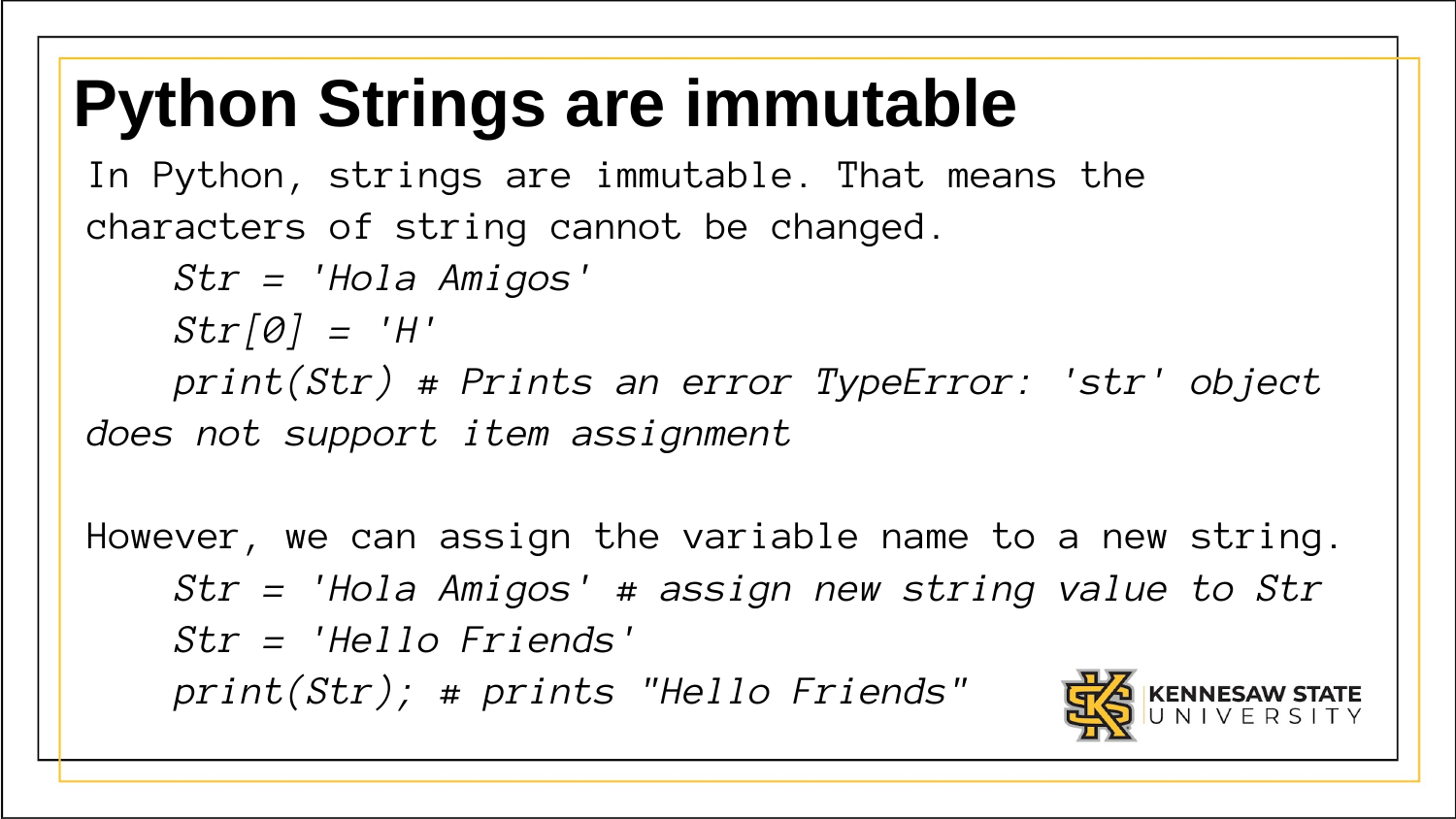

# Python Strings are immutable
In Python, strings are immutable. That means the
characters of string cannot be changed.
    Str = 'Hola Amigos'
    Str[0] = 'H'
    print(Str) # Prints an error TypeError: 'str' object
does not support item assignment

However, we can assign the variable name to a new string.
    Str = 'Hola Amigos' # assign new string value to Str
    Str = 'Hello Friends'
    print(Str); # prints "Hello Friends"